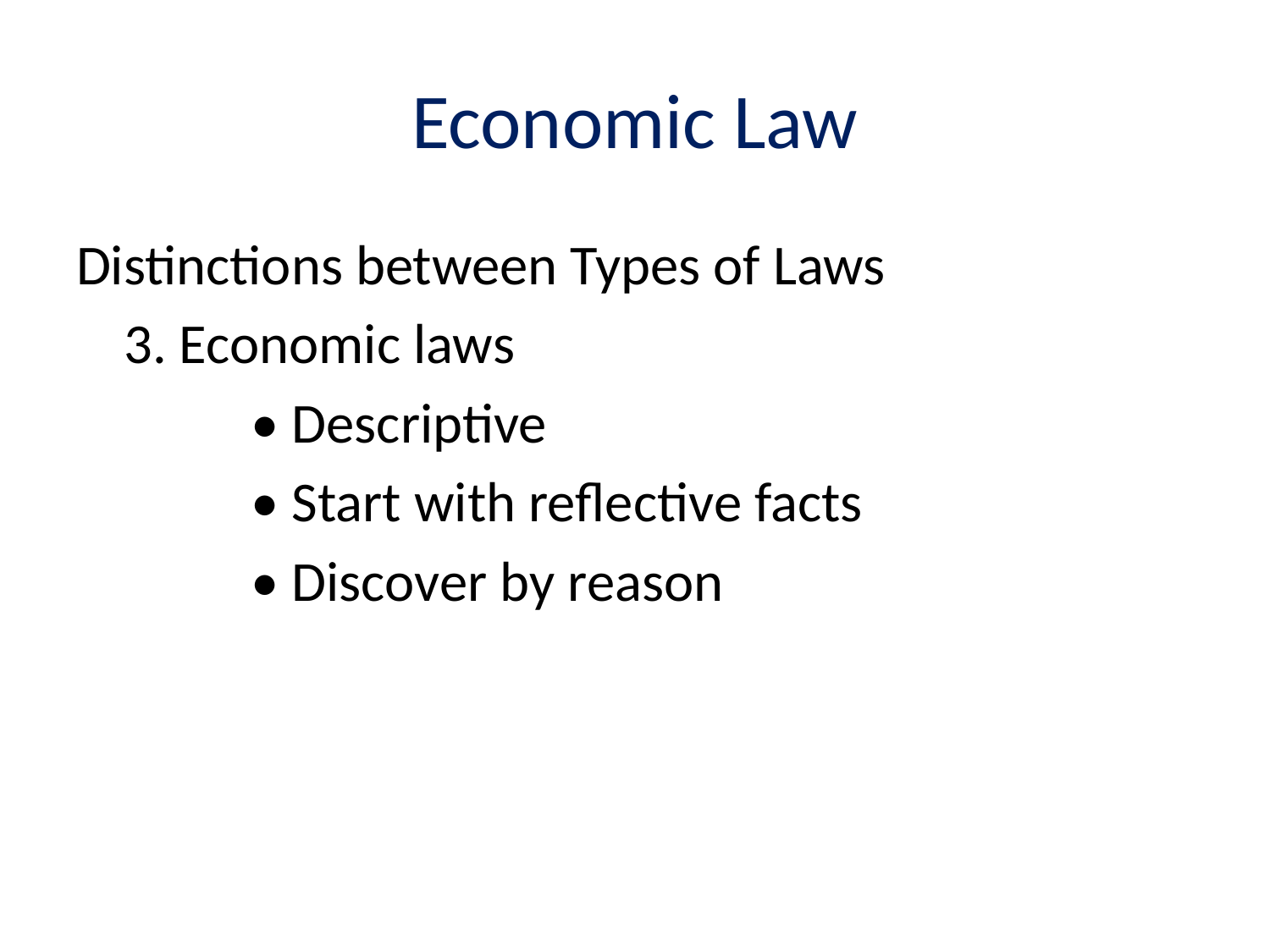

# Economic Law
Distinctions between Types of Laws
	3. Economic laws
		• Descriptive
		• Start with reflective facts
		• Discover by reason